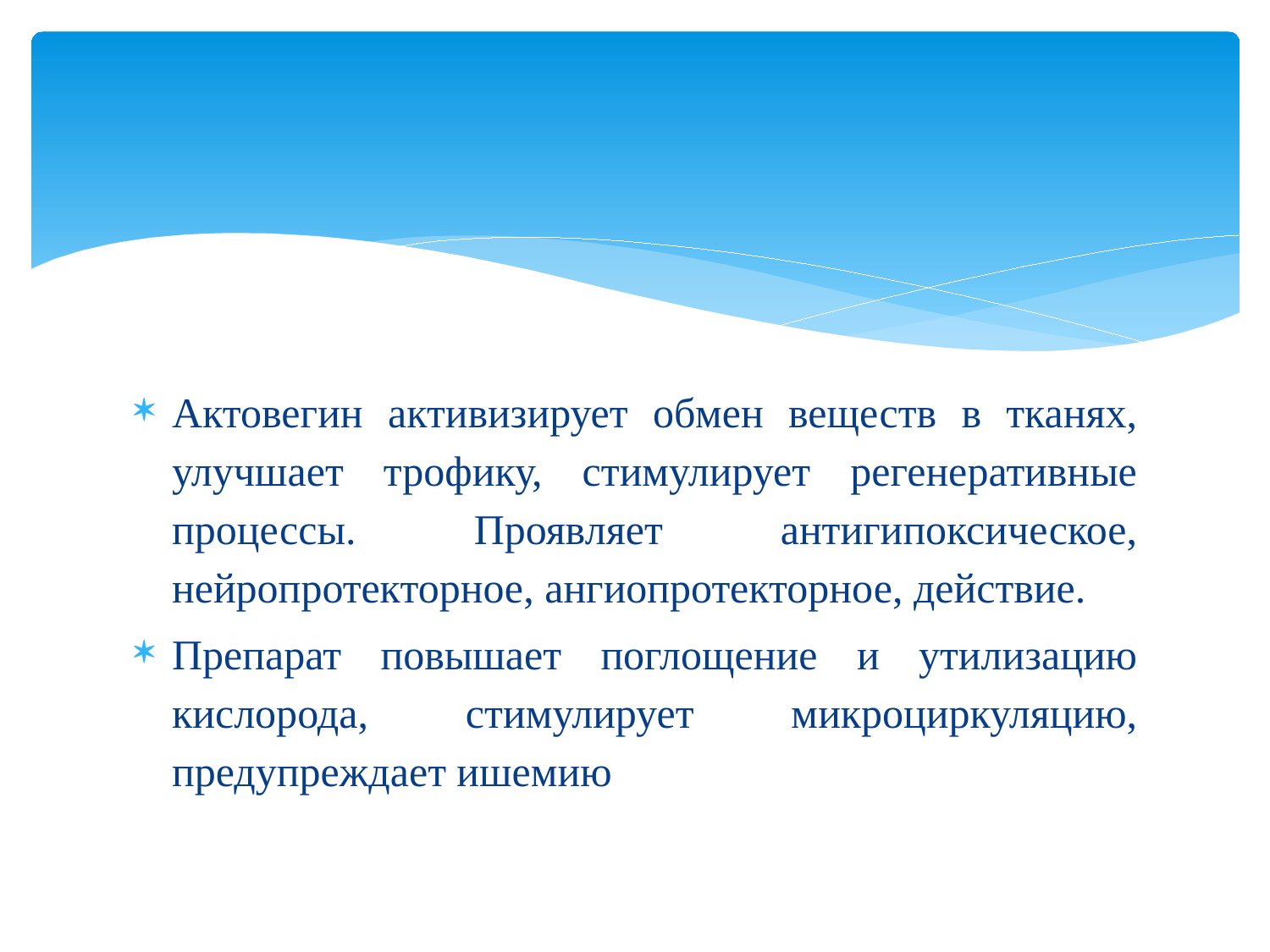

#
Актовегин активизирует обмен веществ в тканях, улучшает трофику, стимулирует регенеративные процессы. Проявляет антигипоксическое, нейропротекторное, ангиопротекторное, действие.
Препарат повышает поглощение и утилизацию кислорода, стимулирует микроциркуляцию, предупреждает ишемию